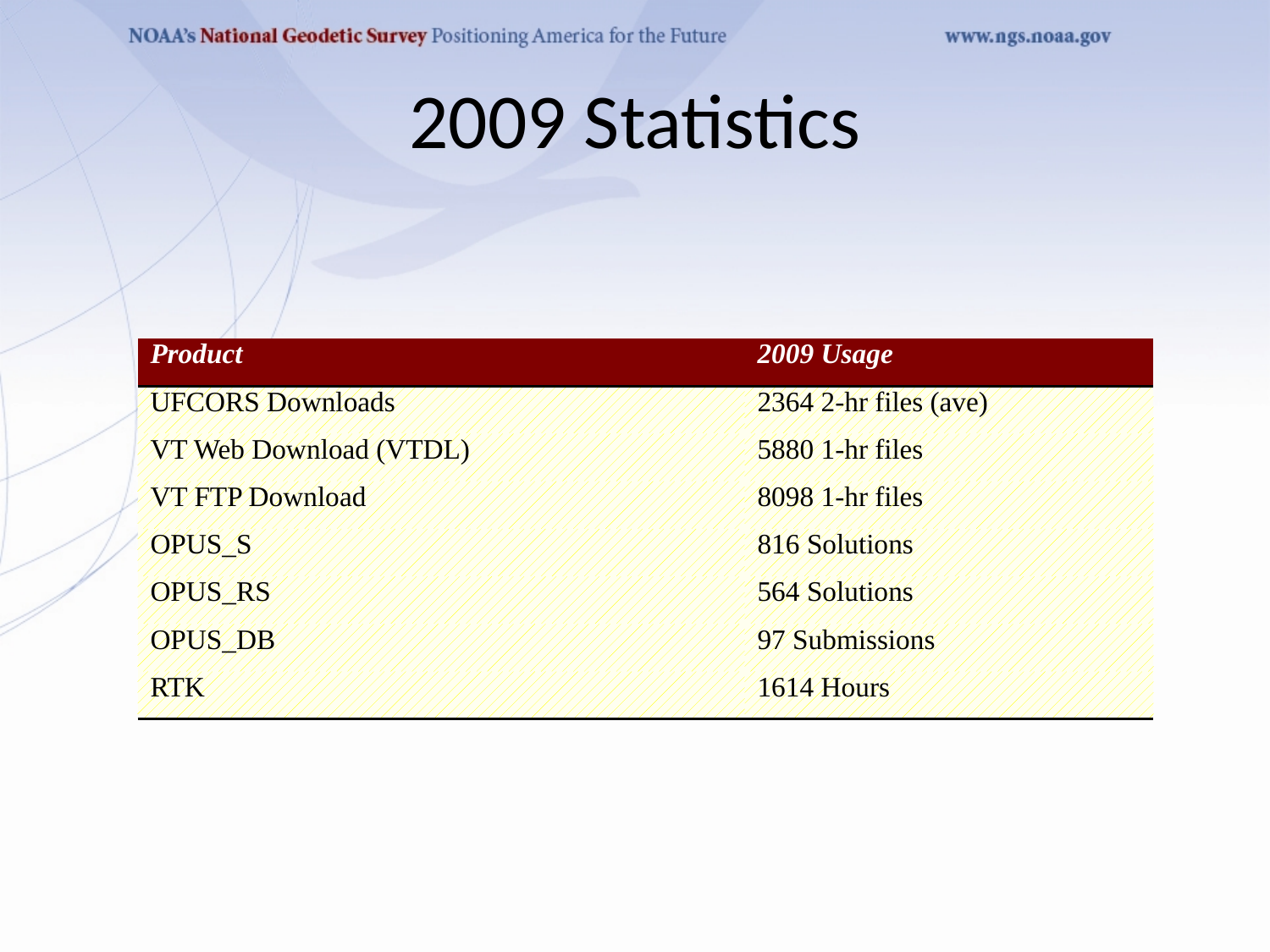

# 2009 Statistics
| Product | 2009 Usage |
| --- | --- |
| UFCORS Downloads | 2364 2-hr files (ave) |
| VT Web Download (VTDL) | 5880 1-hr files |
| VT FTP Download | 8098 1-hr files |
| OPUS\_S | 816 Solutions |
| OPUS\_RS | 564 Solutions |
| OPUS\_DB | 97 Submissions |
| RTK | 1614 Hours |